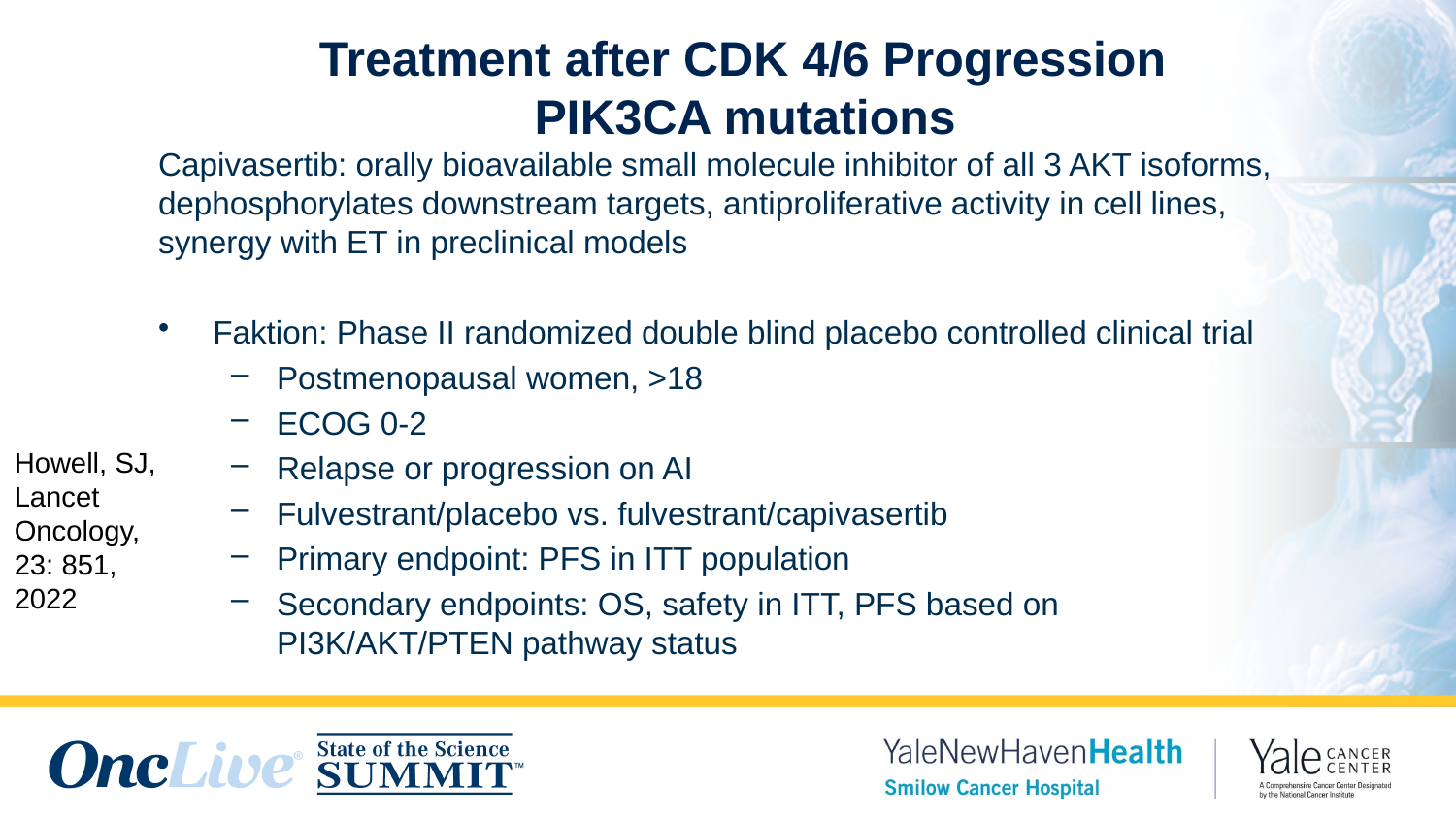

# Treatment after CDK 4/6 Progression PIK3CA mutations
Capivasertib: orally bioavailable small molecule inhibitor of all 3 AKT isoforms, dephosphorylates downstream targets, antiproliferative activity in cell lines, synergy with ET in preclinical models

Faktion: Phase II randomized double blind placebo controlled clinical trial
Postmenopausal women, >18
ECOG 0-2
Relapse or progression on AI
Fulvestrant/placebo vs. fulvestrant/capivasertib
Primary endpoint: PFS in ITT population
Secondary endpoints: OS, safety in ITT, PFS based on  PI3K/AKT/PTEN pathway status

Howell, SJ,
Lancet
Oncology,
23: 851, 2022